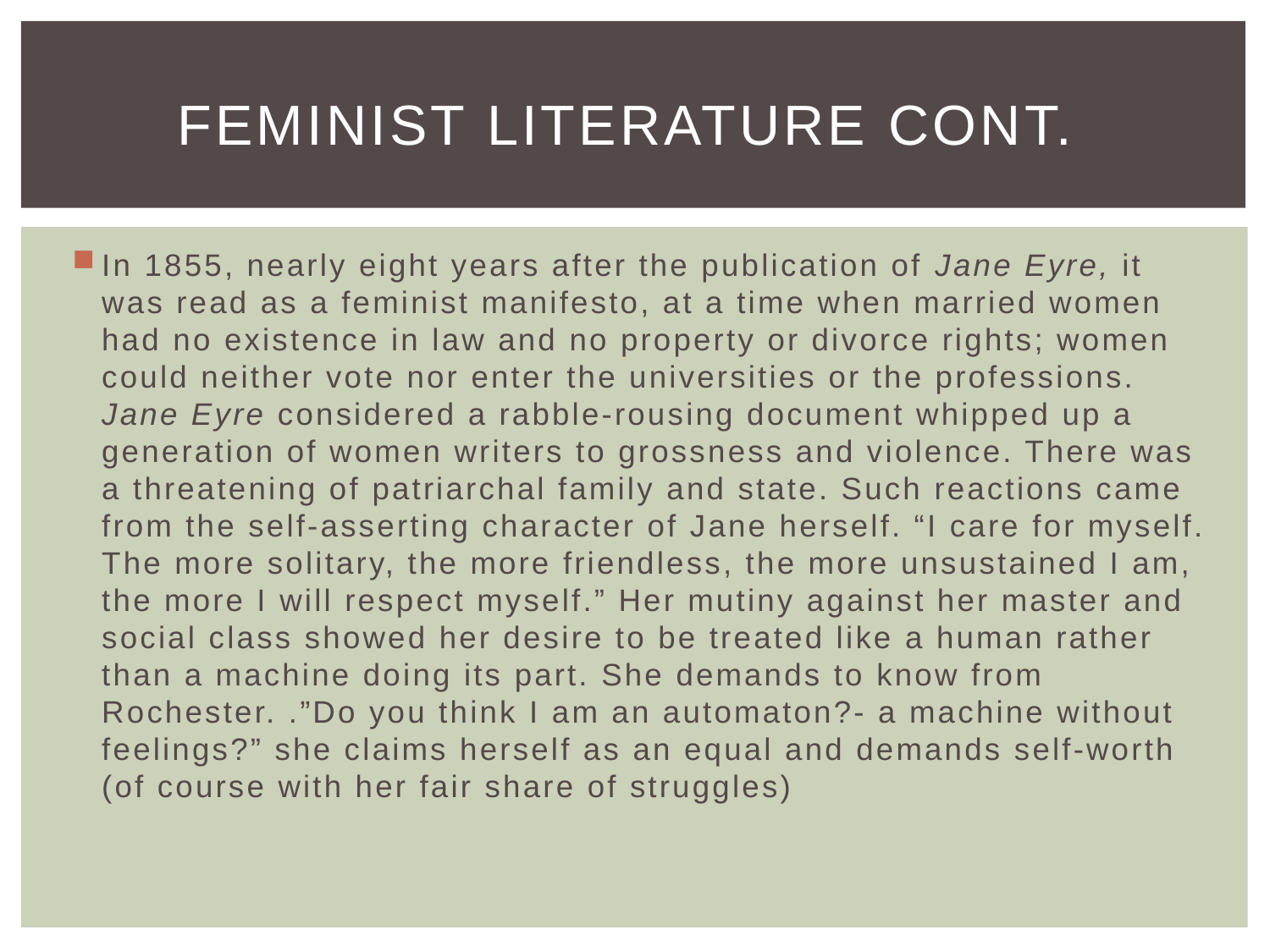

# Feminist literature cont.
In 1855, nearly eight years after the publication of Jane Eyre, it was read as a feminist manifesto, at a time when married women had no existence in law and no property or divorce rights; women could neither vote nor enter the universities or the professions. Jane Eyre considered a rabble-rousing document whipped up a generation of women writers to grossness and violence. There was a threatening of patriarchal family and state. Such reactions came from the self-asserting character of Jane herself. “I care for myself. The more solitary, the more friendless, the more unsustained I am, the more I will respect myself.” Her mutiny against her master and social class showed her desire to be treated like a human rather than a machine doing its part. She demands to know from Rochester. .”Do you think I am an automaton?- a machine without feelings?” she claims herself as an equal and demands self-worth (of course with her fair share of struggles)